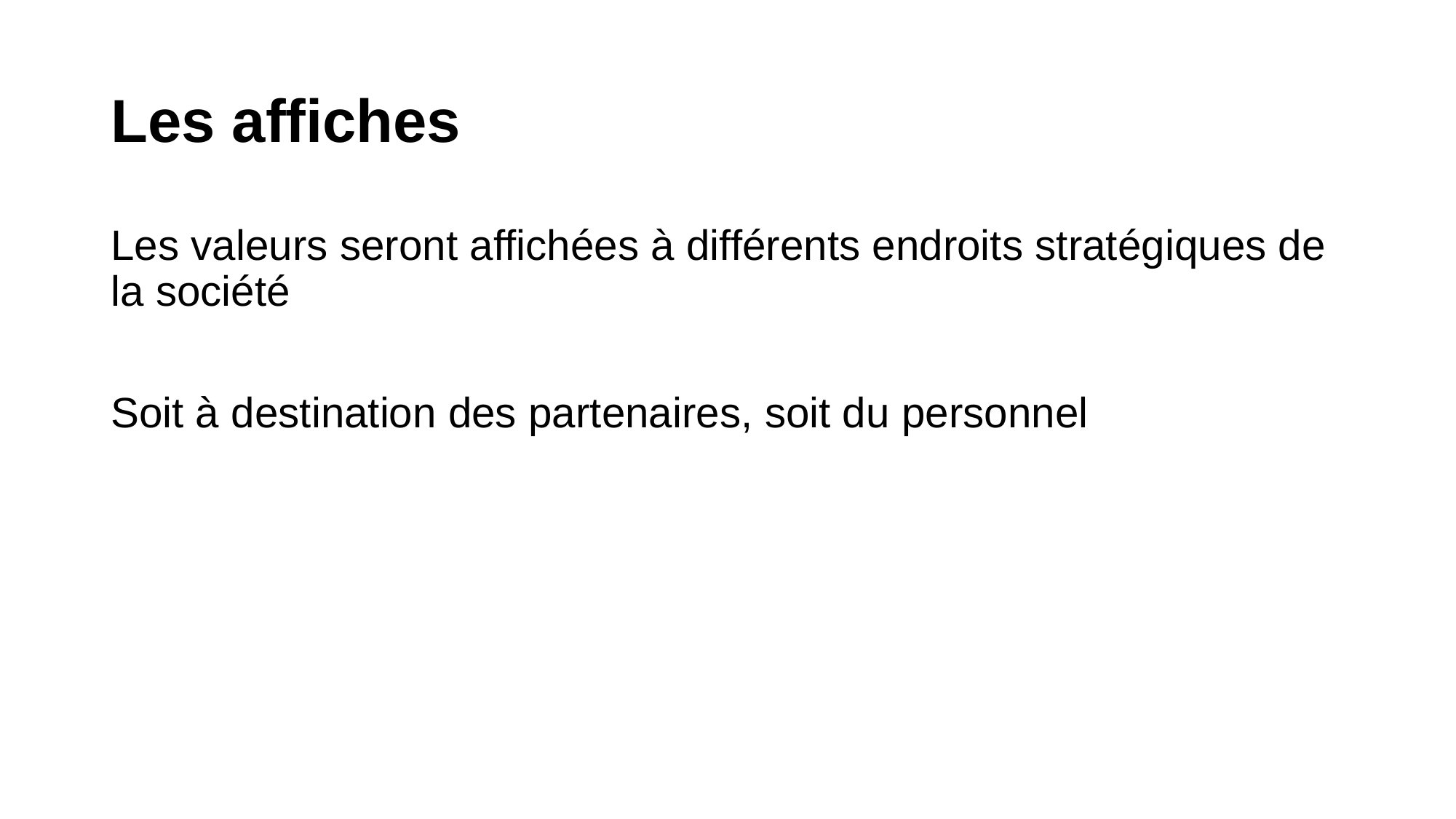

# Les affiches
Les valeurs seront affichées à différents endroits stratégiques de la société

Soit à destination des partenaires, soit du personnel